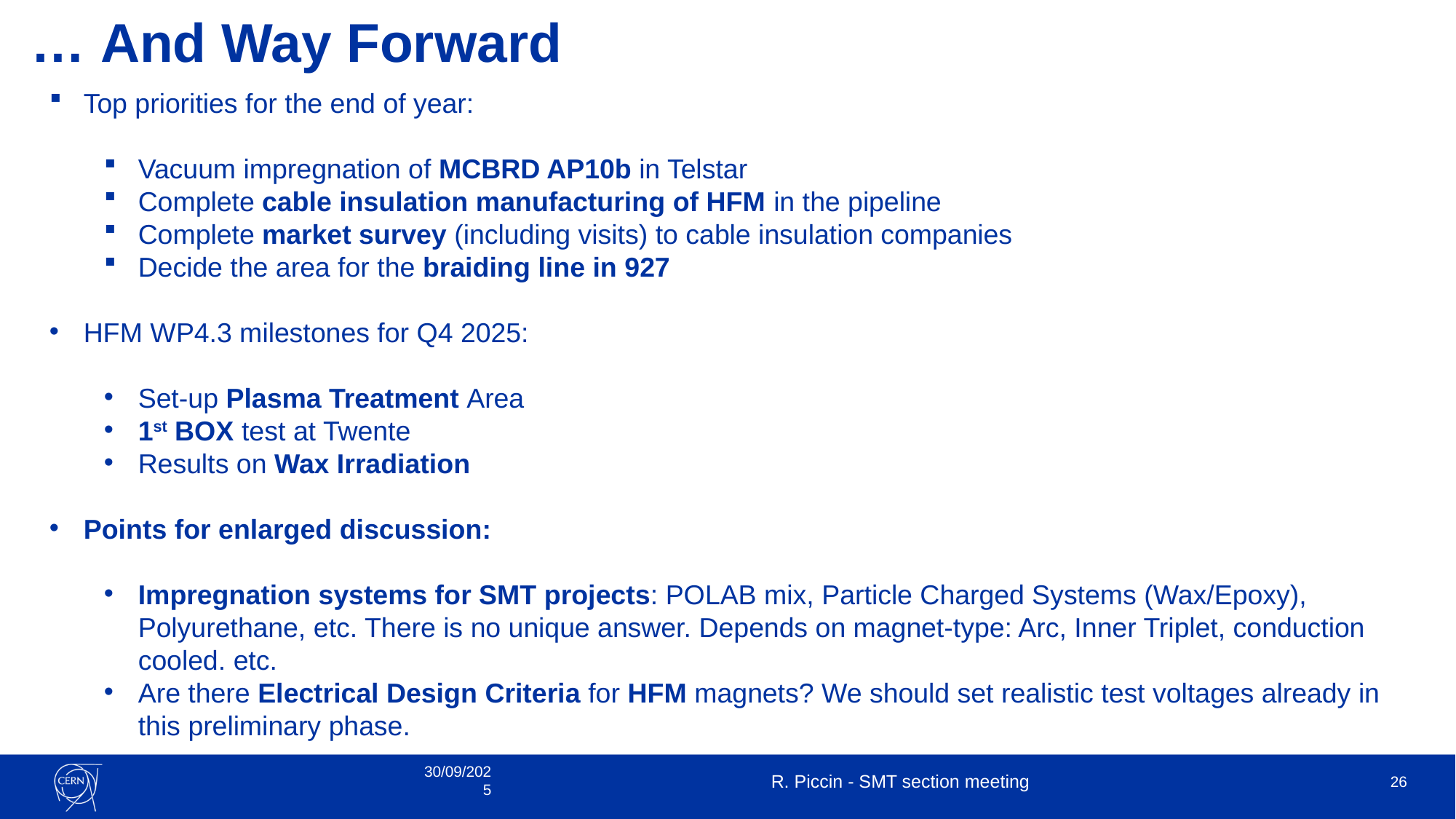

# … And Way Forward
Top priorities for the end of year:

Vacuum impregnation of MCBRD AP10b in Telstar
Complete cable insulation manufacturing of HFM in the pipeline
Complete market survey (including visits) to cable insulation companies
Decide the area for the braiding line in 927

HFM WP4.3 milestones for Q4 2025:

Set-up Plasma Treatment Area
1st BOX test at Twente
Results on Wax Irradiation

Points for enlarged discussion:

Impregnation systems for SMT projects: POLAB mix, Particle Charged Systems (Wax/Epoxy),  Polyurethane, etc. There is no unique answer. Depends on magnet-type: Arc, Inner Triplet, conduction cooled. etc.
Are there Electrical Design Criteria for HFM magnets? We should set realistic test voltages already in this preliminary phase.

30/09/2025
R. Piccin - SMT section meeting
26